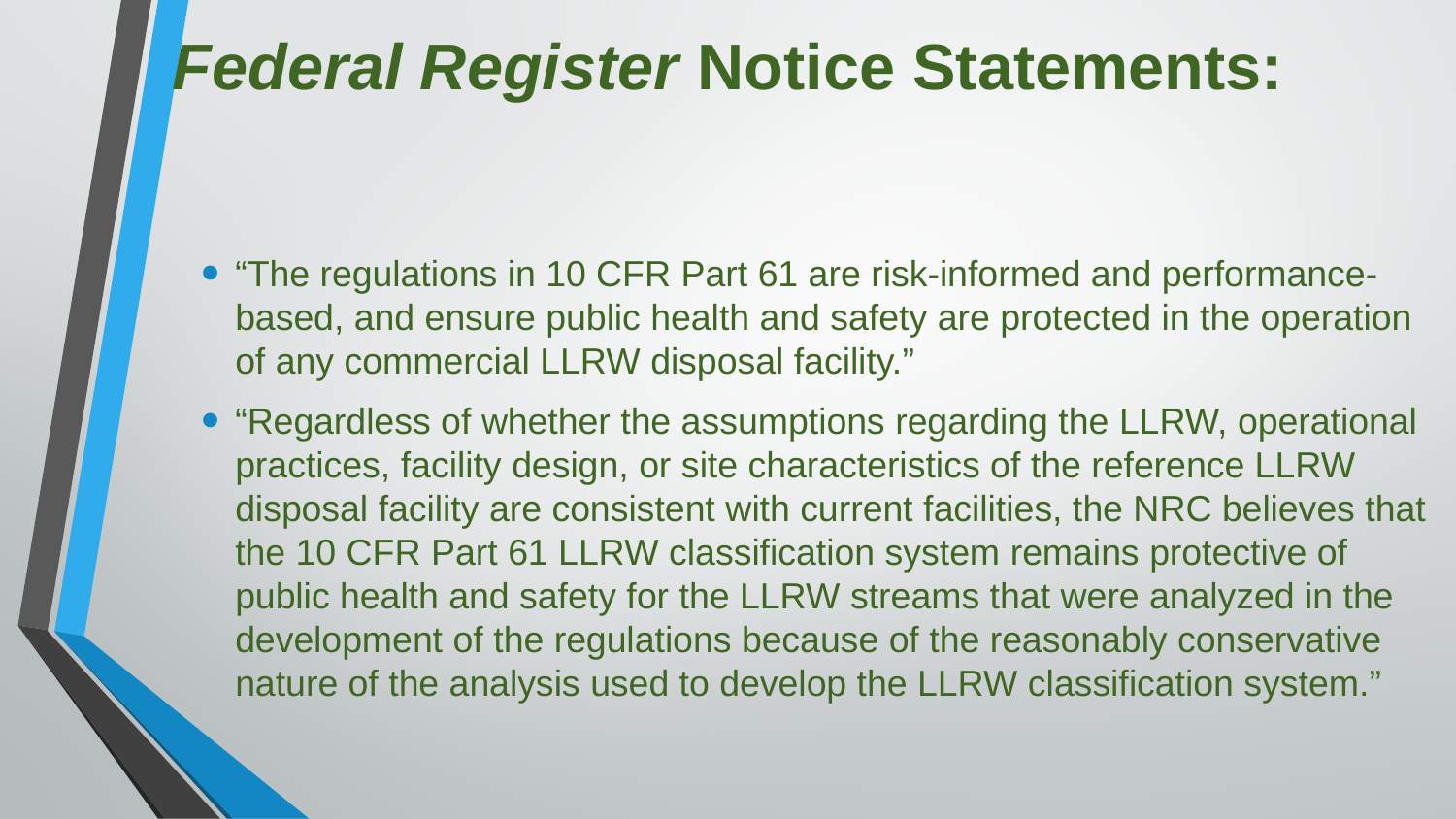

# Federal Register Notice Statements:
“The regulations in 10 CFR Part 61 are risk-informed and performance-based, and ensure public health and safety are protected in the operation of any commercial LLRW disposal facility.”
“Regardless of whether the assumptions regarding the LLRW, operational practices, facility design, or site characteristics of the reference LLRW disposal facility are consistent with current facilities, the NRC believes that the 10 CFR Part 61 LLRW classification system remains protective of public health and safety for the LLRW streams that were analyzed in the development of the regulations because of the reasonably conservative nature of the analysis used to develop the LLRW classification system.”